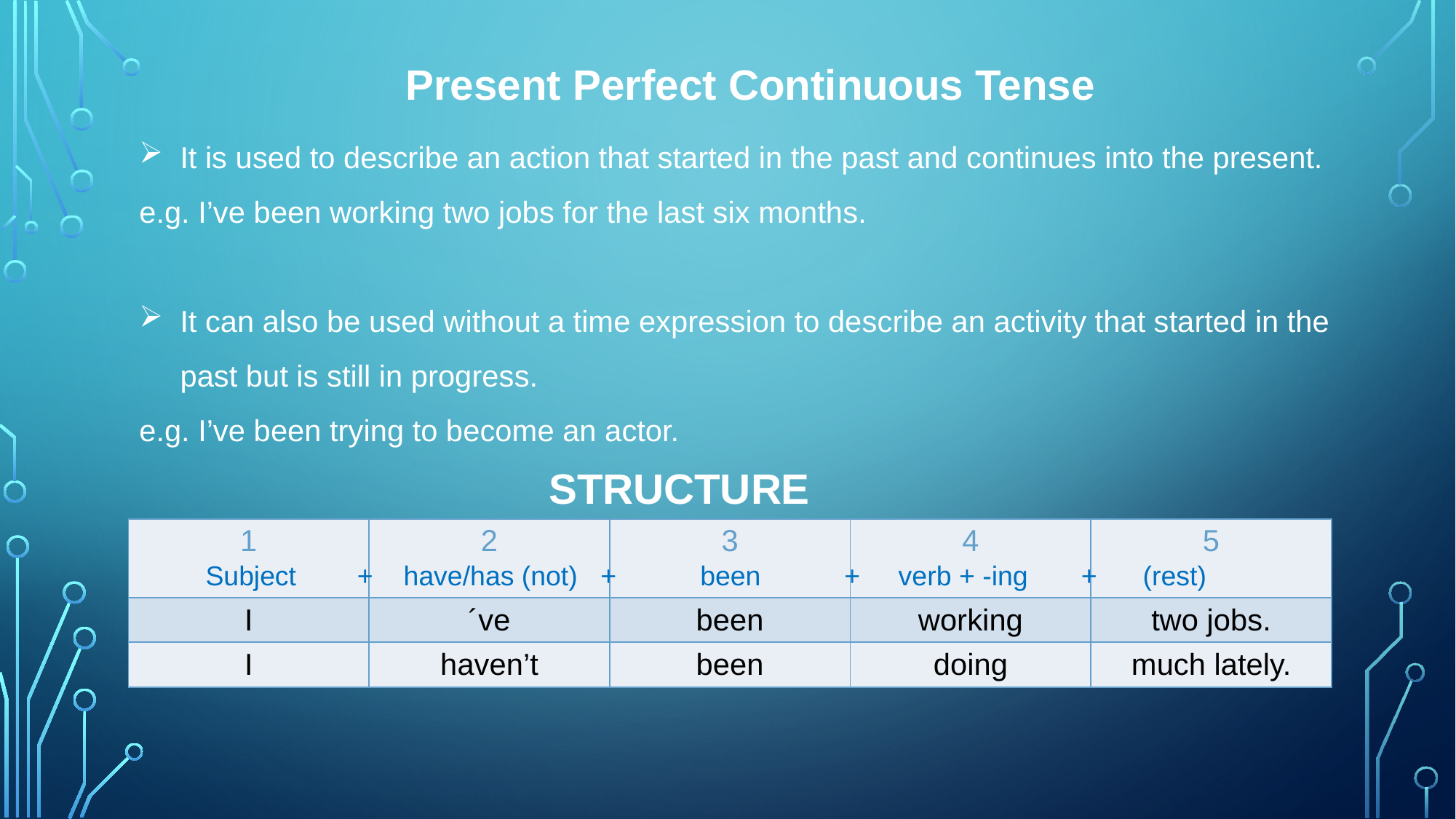

Present Perfect Continuous Tense
It is used to describe an action that started in the past and continues into the present.
e.g. I’ve been working two jobs for the last six months.

It can also be used without a time expression to describe an activity that started in the past but is still in progress.
e.g. I’ve been trying to become an actor.
STRUCTURE
| 1 | 2 | 3 | 4 | 5 |
| --- | --- | --- | --- | --- |
| I | ´ve | been | working | two jobs. |
| I | haven’t | been | doing | much lately. |
  Subject        +    have/has (not)   +           been           +     verb + -ing       +      (rest)